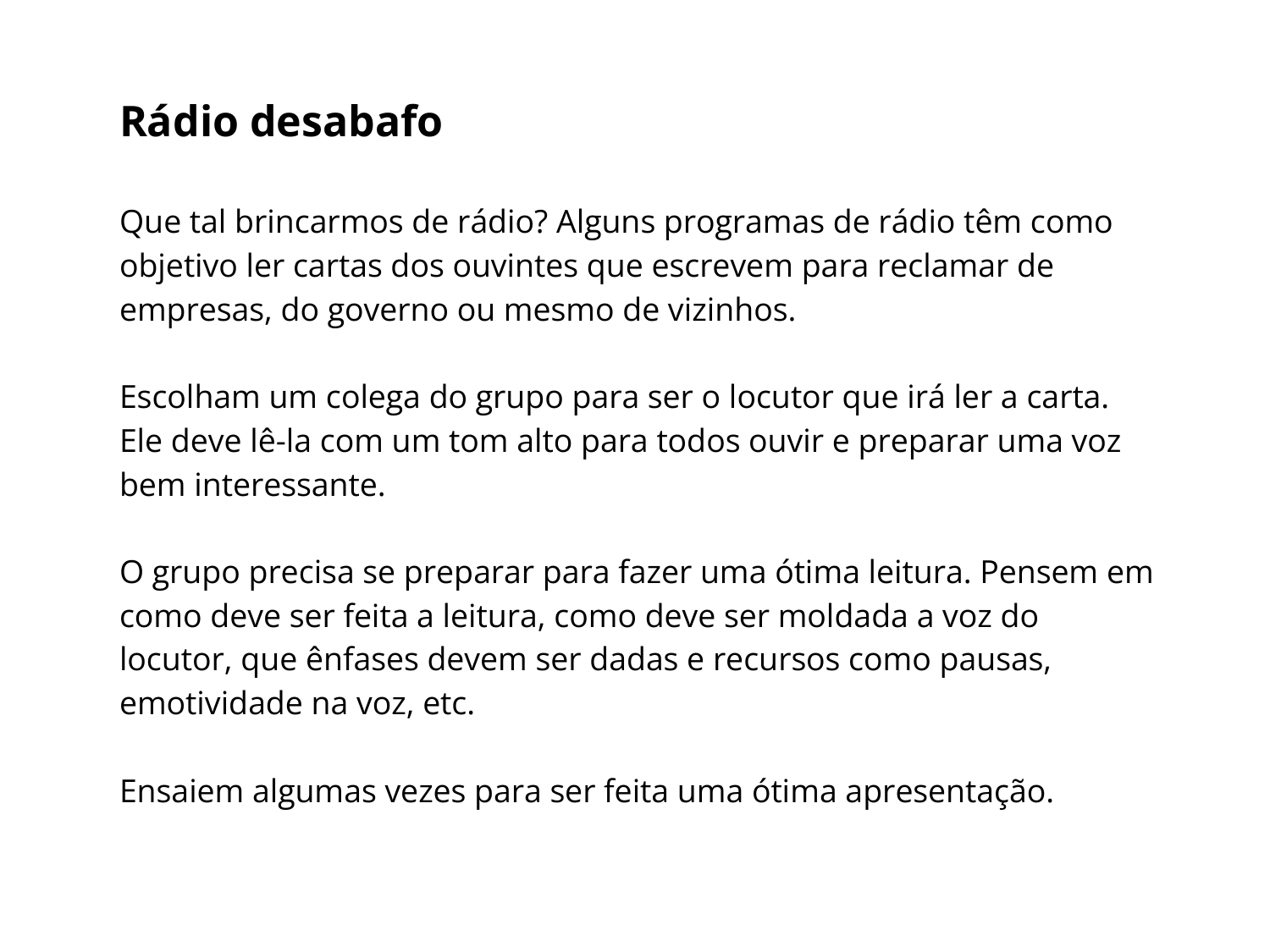

Rádio desabafo

Que tal brincarmos de rádio? Alguns programas de rádio têm como objetivo ler cartas dos ouvintes que escrevem para reclamar de empresas, do governo ou mesmo de vizinhos.

Escolham um colega do grupo para ser o locutor que irá ler a carta. Ele deve lê-la com um tom alto para todos ouvir e preparar uma voz bem interessante.

O grupo precisa se preparar para fazer uma ótima leitura. Pensem em como deve ser feita a leitura, como deve ser moldada a voz do locutor, que ênfases devem ser dadas e recursos como pausas, emotividade na voz, etc.

Ensaiem algumas vezes para ser feita uma ótima apresentação.